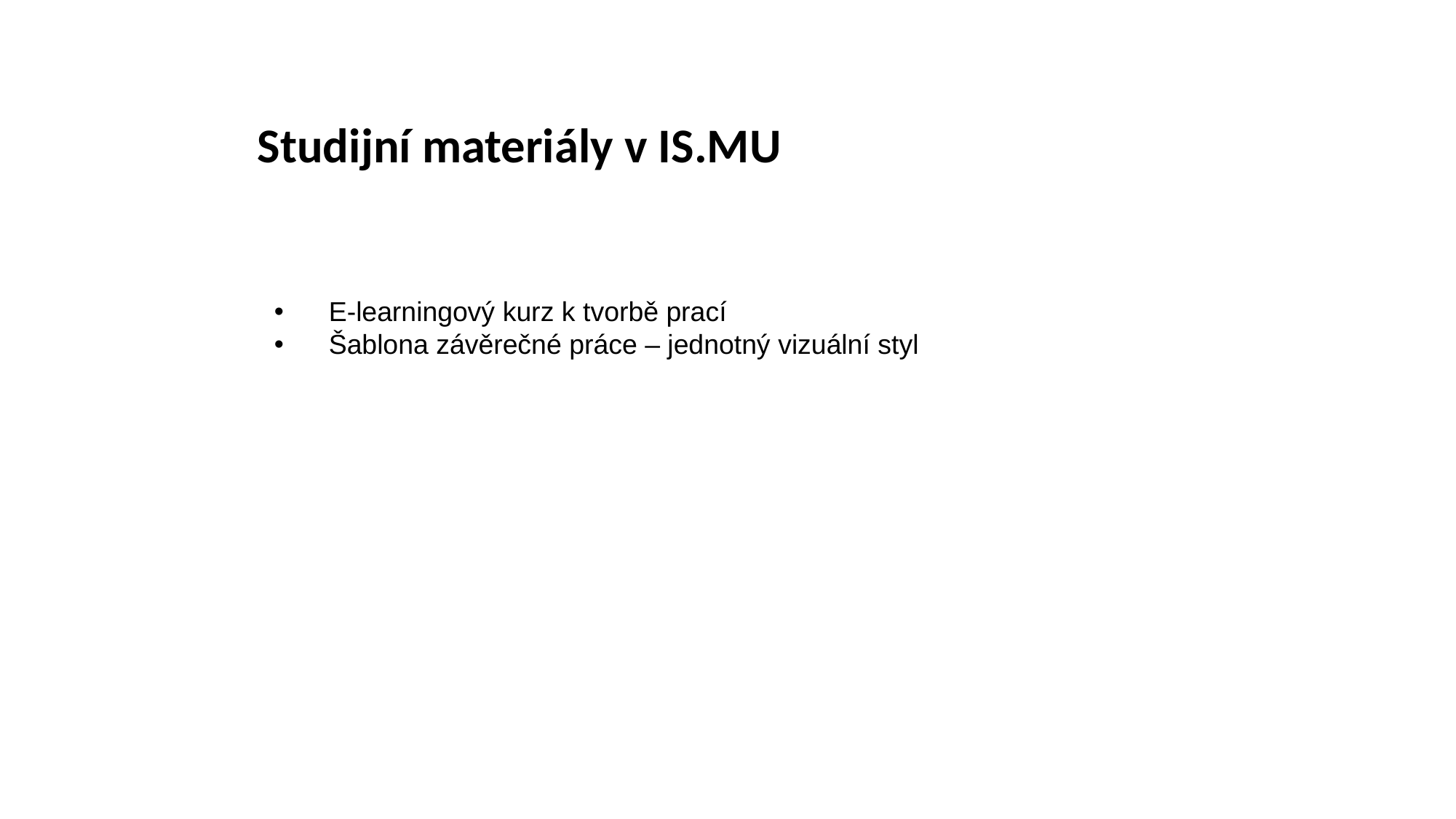

# Studijní materiály v IS.MU
E-learningový kurz k tvorbě prací
Šablona závěrečné práce – jednotný vizuální styl